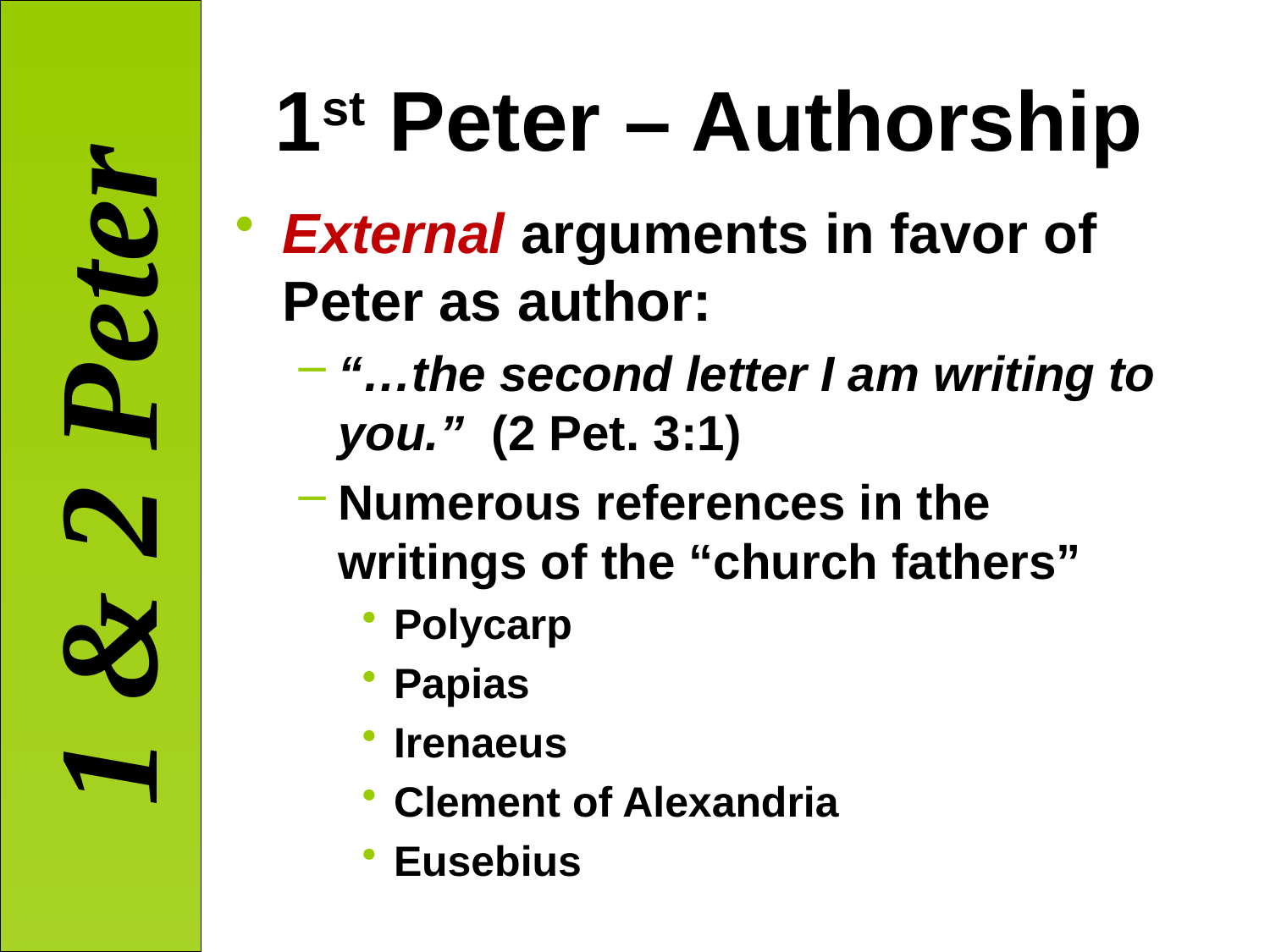

# 1st Peter – Authorship
External arguments in favor of Peter as author:
“…the second letter I am writing to you.”  (2 Pet. 3:1)
Numerous references in the writings of the “church fathers”
Polycarp
Papias
Irenaeus
Clement of Alexandria
Eusebius